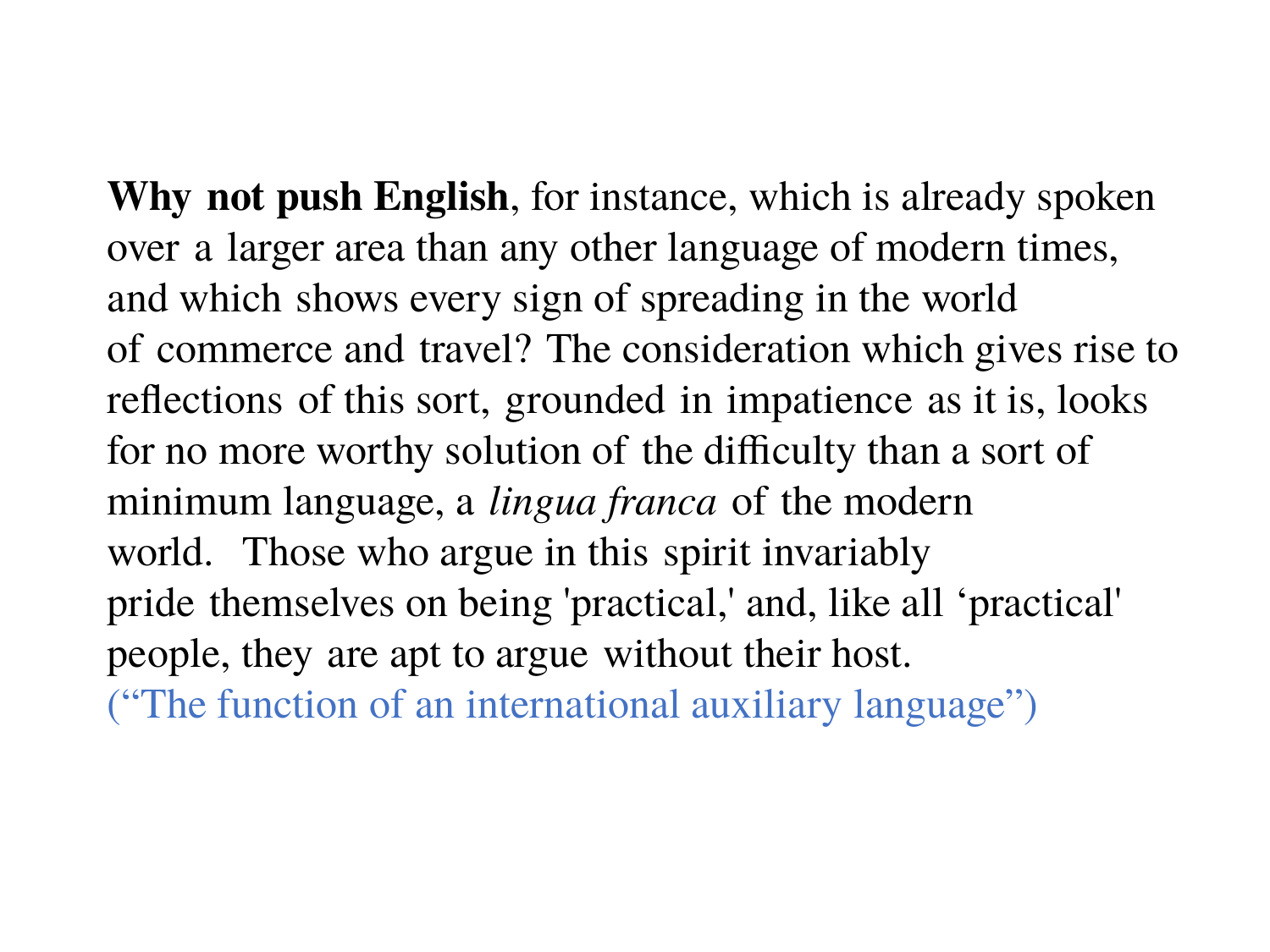

Why not push English, for instance, which is already spoken over a larger area than any other language of modern times, and which shows every sign of spreading in the world of commerce and travel? The consideration which gives rise to reflections of this sort, grounded in impatience as it is, looks for no more worthy solution of the difficulty than a sort of minimum language, a lingua franca of the modern world.  Those who argue in this spirit invariably pride themselves on being 'practical,' and, like all ‘practical' people, they are apt to argue without their host.
(“The function of an international auxiliary language”)